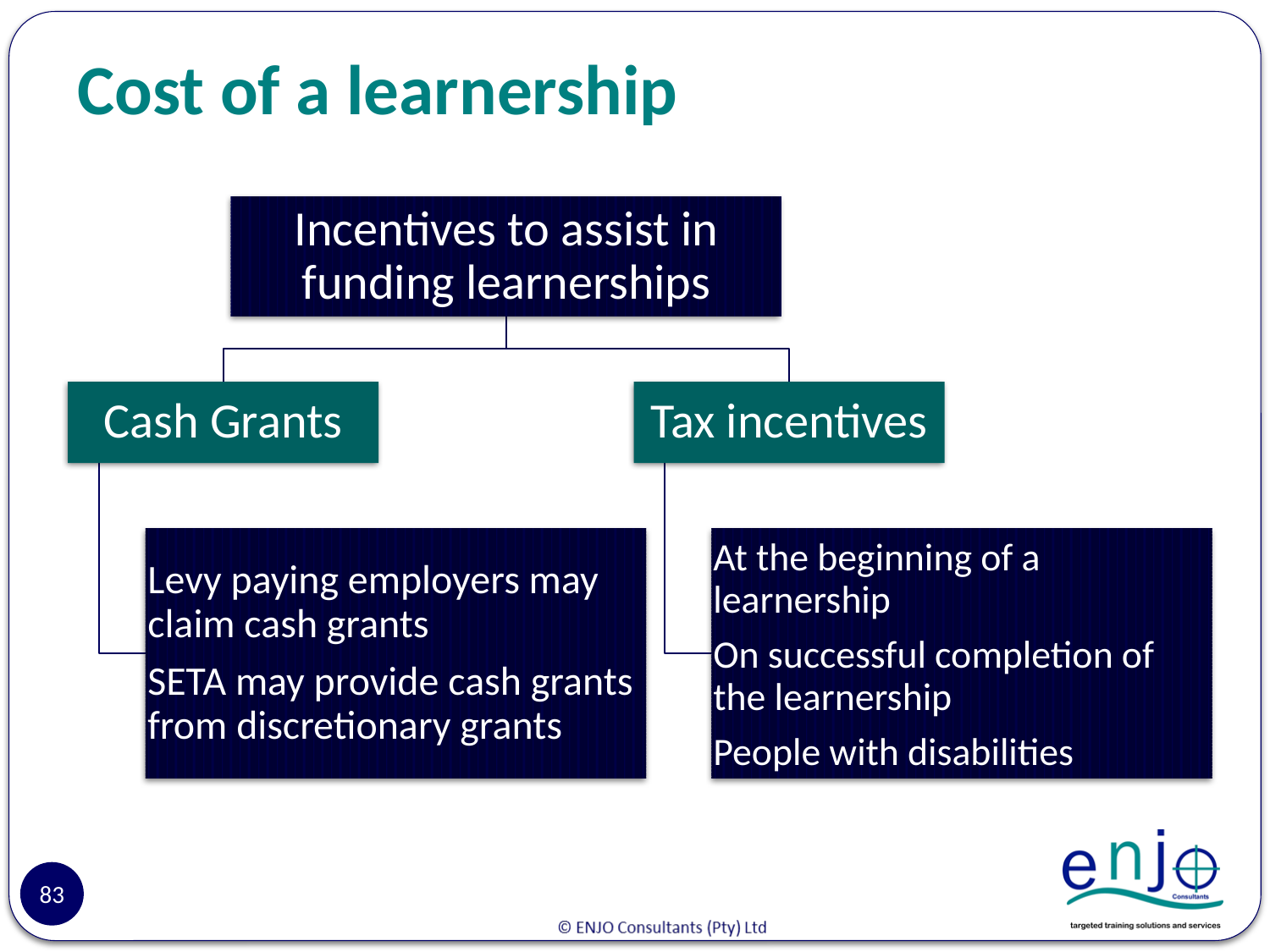

# Cost of a learnership
Incentives to assist in funding learnerships
Cash Grants
Levy paying employers may claim cash grants
SETA may provide cash grants from discretionary grants
Tax incentives

At the beginning of a learnership
On successful completion of the learnership
People with disabilities

83